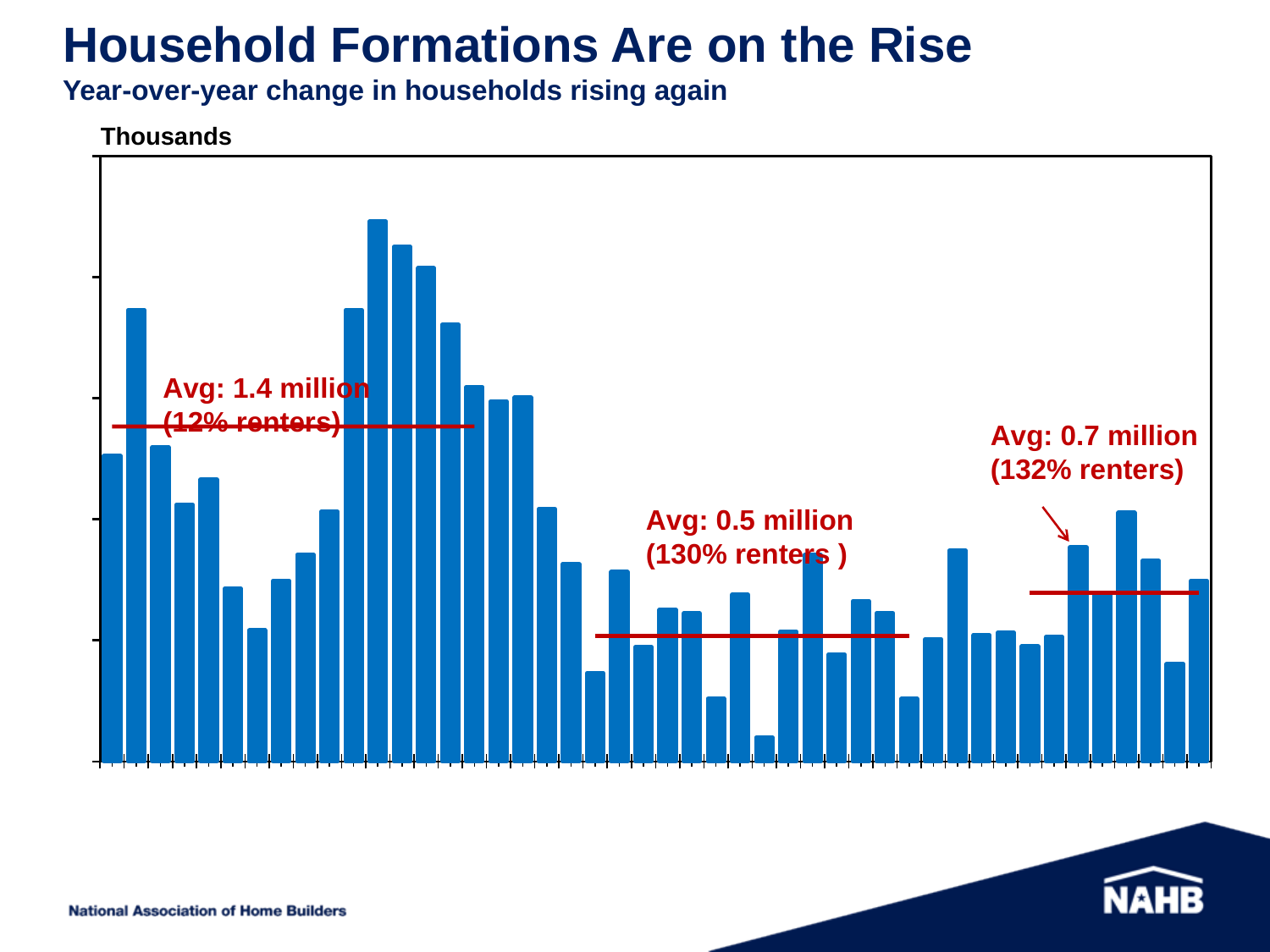

# Household Formations Are on the Rise Year-over-year change in households rising again

### Chart

| Category | HSTKOQ |  |
|---|---|---|
| 37346.0 | 1263.0 | 1383.64583333331 |
| 37437.0 | 1865.0 | 1383.64583333331 |
| 37529.0 | 1299.0 | 1383.64583333331 |
| 37621.0 | 1061.0 | 1383.64583333331 |
| 37711.0 | 1165.0 | 1383.64583333331 |
| 37802.0 | 713.0 | 1383.64583333331 |
| 37894.0 | 541.0 | 1383.64583333331 |
| 37986.0 | 746.0 | 1383.64583333331 |
| 38077.0 | 854.0 | 1383.64583333331 |
| 38168.0 | 1031.0 | 1383.64583333331 |
| 38260.0 | 1864.0 | 1383.64583333331 |
| 38352.0 | 2230.0 | 1383.64583333331 |
| 38442.0 | 2125.0 | 1383.64583333331 |
| 38533.0 | 2037.0 | 1383.64583333331 |
| 38625.0 | 1804.0 | 1383.64583333331 |
| 38717.0 | 1546.0 | 1384.0 |
| 38807.0 | 1487.0 | None |
| 38898.0 | 1503.0 | None |
| 38990.0 | 1043.0 | None |
| 39082.0 | 815.0 | None |
| 39172.0 | 365.0 | 519.0 |
| 39263.0 | 782.0 | 519.0 |
| 39355.0 | 472.0 | 519.0 |
| 39447.0 | 628.0 | 519.0 |
| 39538.0 | 611.0 | 519.0 |
| 39629.0 | 259.0 | 519.0 |
| 39721.0 | 688.0 | 519.0 |
| 39813.0 | 99.0 | 519.0 |
| 39903.0 | 536.0 | 519.0 |
| 39994.0 | 852.0 | 519.0 |
| 40086.0 | 442.0 | 519.0 |
| 40178.0 | 662.0 | 519.0 |
| 40268.0 | 612.0 | 519.0 |
| 40359.0 | 258.0 | 519.0 |
| 40451.0 | 504.0 | None |
| 40543.0 | 871.0 | None |
| 40633.0 | 521.0 | None |
| 40724.0 | 531.0 | None |
| 40816.0 | 475.0 | 696.0 |
| 40908.0 | 514.0 | 696.0 |
| 40999.0 | 885.0 | 696.0 |
| 41090.0 | 689.0 | 696.0 |
| 41182.0 | 1027.0 | 696.0 |
| 41274.0 | 829.0 | 696.0 |
| 41364.0 | 403.0 | 696.0 |
| 41455.0 | 746.0 | 696.0 |
Thousands

Avg: 1.4 million
(12% renters)

Avg: 0.7 million
(132% renters)

Avg: 0.5 million
(130% renters )